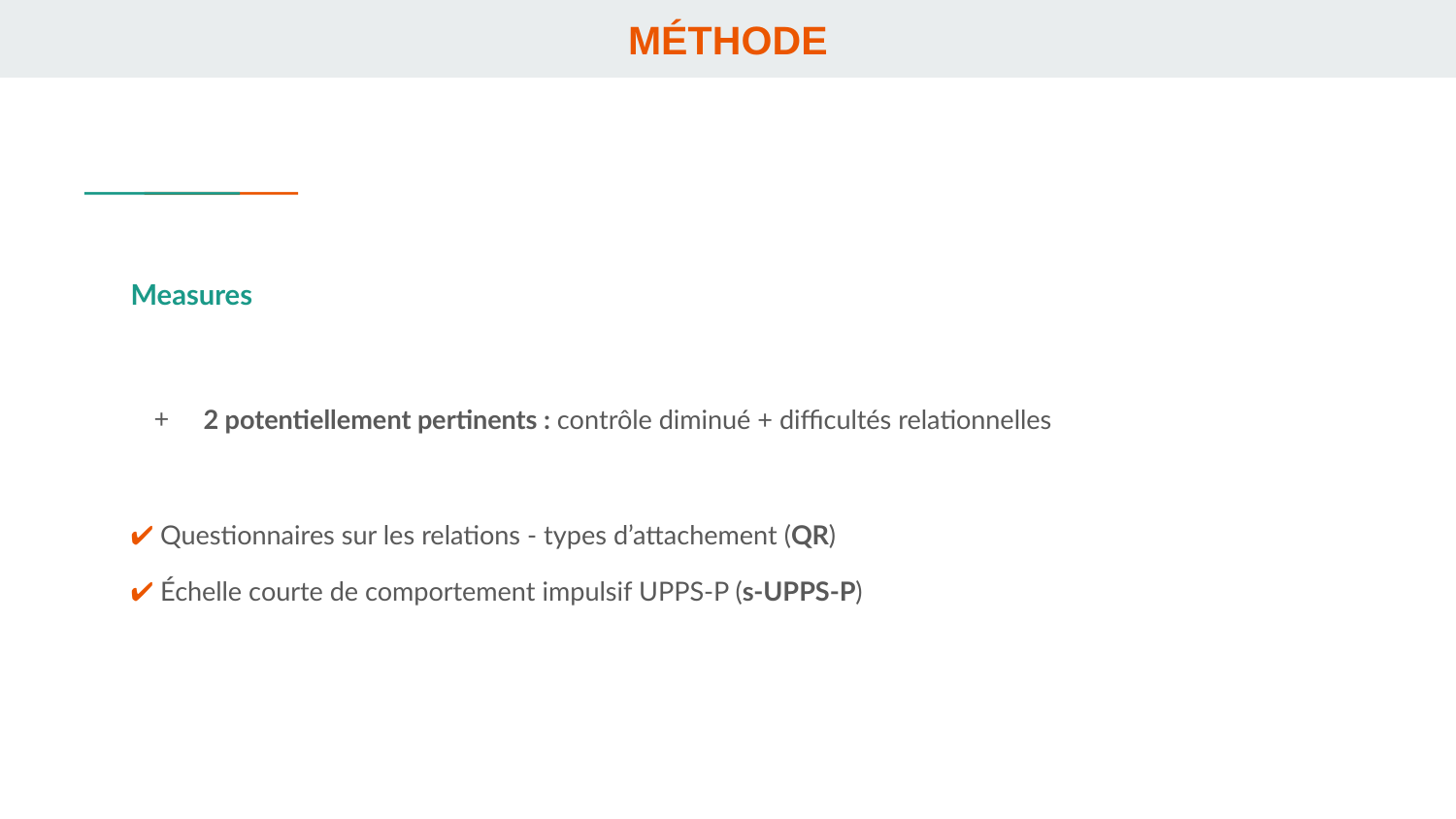

# MÉTHODE
Measures

2 potentiellement pertinents : contrôle diminué + difficultés relationnelles

✔ Questionnaires sur les relations - types d’attachement (QR)
✔ Échelle courte de comportement impulsif UPPS-P (s-UPPS-P)